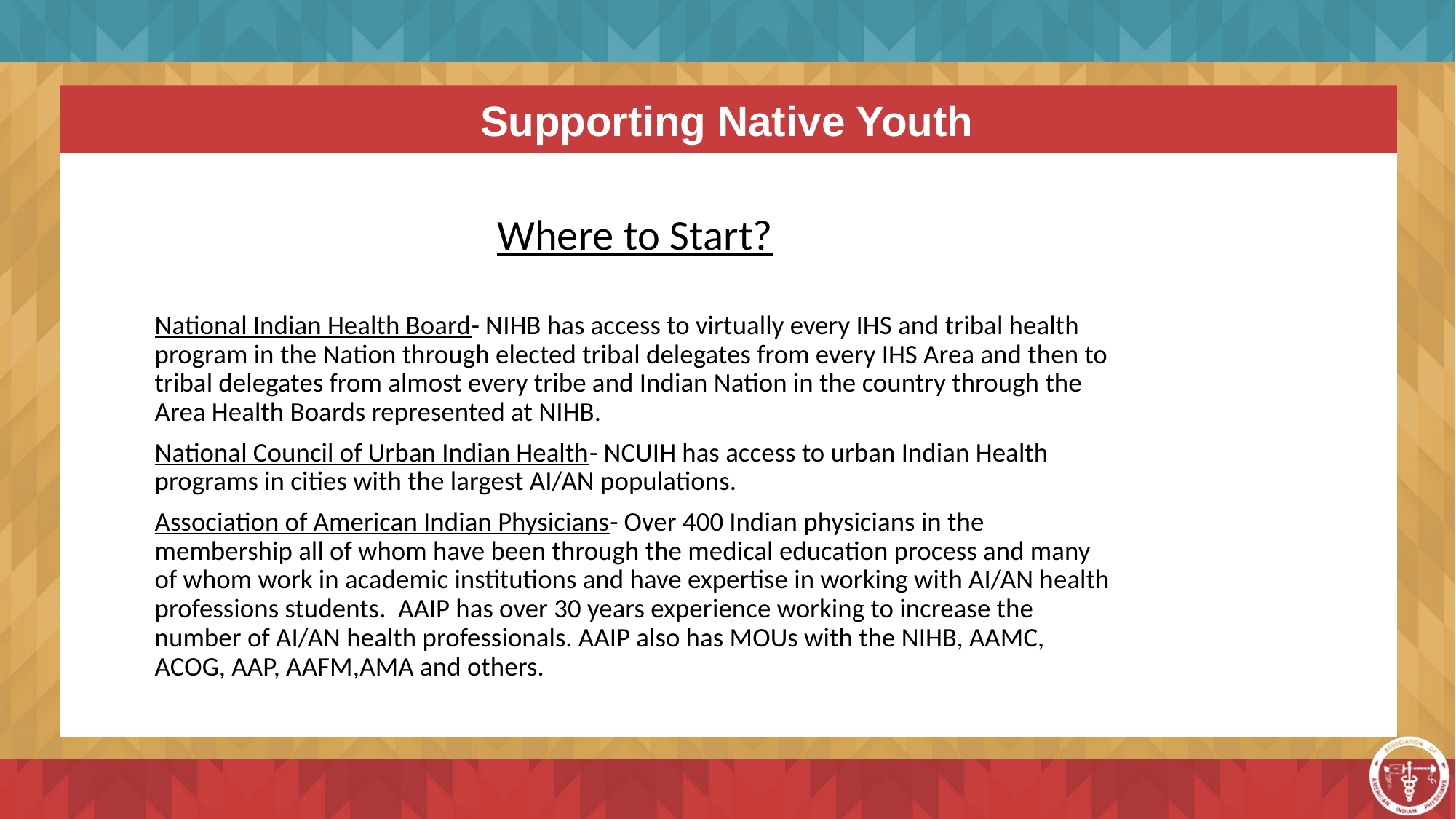

Supporting Native Youth
Where to Start?

National Indian Health Board- NIHB has access to virtually every IHS and tribal health program in the Nation through elected tribal delegates from every IHS Area and then to tribal delegates from almost every tribe and Indian Nation in the country through the Area Health Boards represented at NIHB.
National Council of Urban Indian Health- NCUIH has access to urban Indian Health programs in cities with the largest AI/AN populations.
Association of American Indian Physicians- Over 400 Indian physicians in the membership all of whom have been through the medical education process and many of whom work in academic institutions and have expertise in working with AI/AN health professions students.  AAIP has over 30 years experience working to increase the number of AI/AN health professionals. AAIP also has MOUs with the NIHB, AAMC, ACOG, AAP, AAFM,AMA and others.